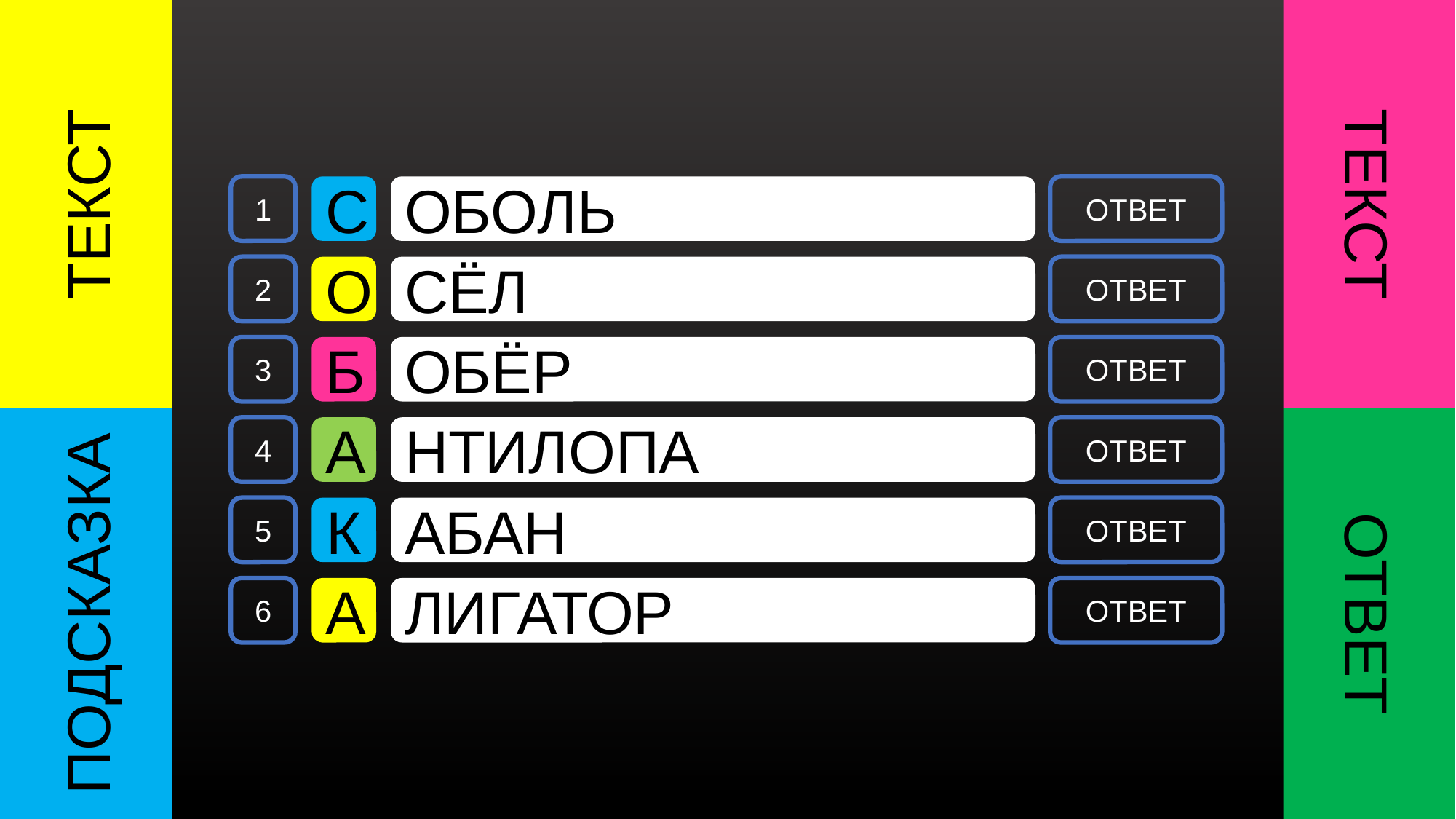

ТЕКСТ
ТЕКСТ
1
С
ОБОЛЬ
ОТВЕТ
2
О
СЁЛ
ОТВЕТ
3
Б
ОБЁР
ОТВЕТ
ПОДСКАЗКА
ОТВЕТ
4
А
НТИЛОПА
ОТВЕТ
5
К
АБАН
ОТВЕТ
6
А
ЛИГАТОР
ОТВЕТ